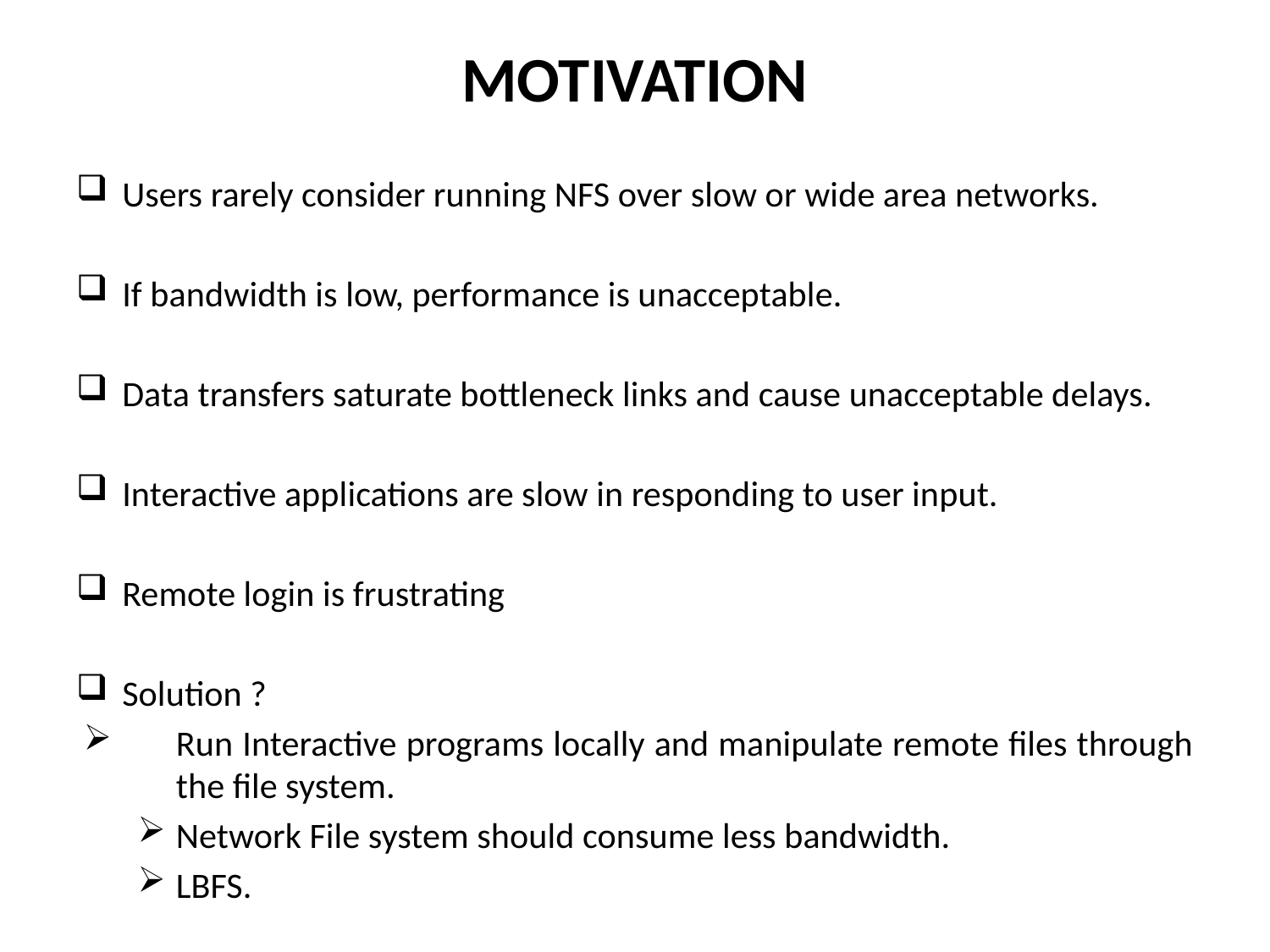

# MOTIVATION

Users rarely consider running NFS over slow or wide area networks.

If bandwidth is low, performance is unacceptable.

Data transfers saturate bottleneck links and cause unacceptable delays.

Interactive applications are slow in responding to user input.

Remote login is frustrating

Solution ?
Run Interactive programs locally and manipulate remote files through the file system.
Network File system should consume less bandwidth.
LBFS.